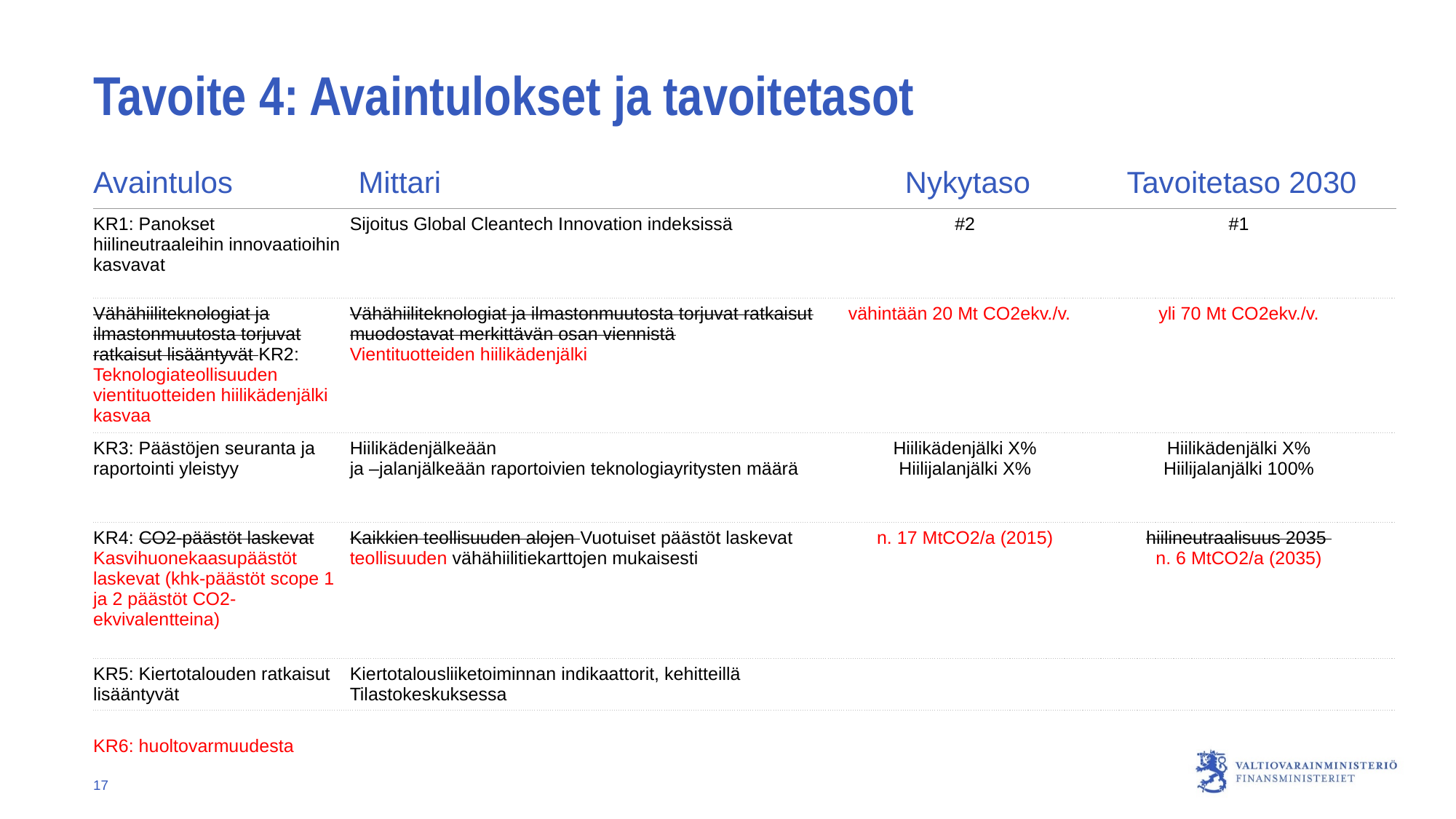

# Tavoite 4: Avaintulokset ja tavoitetasot
| Avaintulos | Mittari | Nykytaso | Tavoitetaso 2030 |
| --- | --- | --- | --- |
| KR1: Panokset hiilineutraaleihin innovaatioihin kasvavat | Sijoitus Global Cleantech Innovation indeksissä | #2 | #1 |
| Vähähiiliteknologiat ja ilmastonmuutosta torjuvat ratkaisut lisääntyvät KR2: Teknologiateollisuuden vientituotteiden hiilikädenjälki kasvaa | Vähähiiliteknologiat ja ilmastonmuutosta torjuvat ratkaisut muodostavat merkittävän osan viennistä Vientituotteiden hiilikädenjälki | vähintään 20 Mt CO2ekv./v. | yli 70 Mt CO2ekv./v. |
| KR3: Päästöjen seuranta ja raportointi yleistyy | Hiilikädenjälkeään ja –jalanjälkeään raportoivien teknologiayritysten määrä | Hiilikädenjälki X% Hiilijalanjälki X% | Hiilikädenjälki X% Hiilijalanjälki 100% |
| KR4: CO2-päästöt laskevat Kasvihuonekaasupäästöt laskevat (khk-päästöt scope 1 ja 2 päästöt CO2-ekvivalentteina) | Kaikkien teollisuuden alojen Vuotuiset päästöt laskevat teollisuuden vähähiilitiekarttojen mukaisesti | n. 17 MtCO2/a (2015) | hiilineutraalisuus 2035 n. 6 MtCO2/a (2035) |
| KR5: Kiertotalouden ratkaisut lisääntyvät | Kiertotalousliiketoiminnan indikaattorit, kehitteillä Tilastokeskuksessa |  |  |
| KR6: huoltovarmuudesta |  |  |  |
17